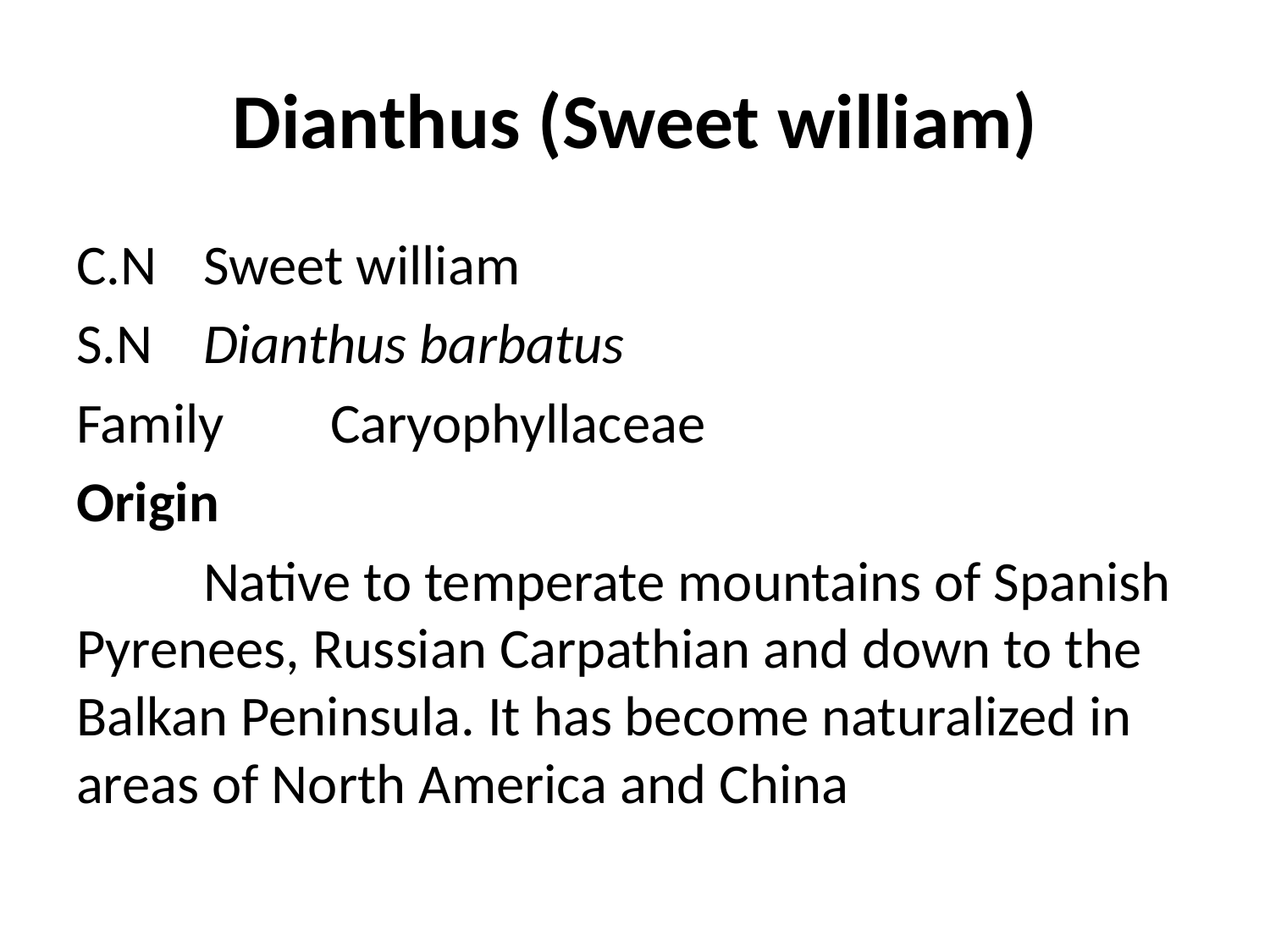

# Dianthus (Sweet william)
C.N	Sweet william
S.N	Dianthus barbatus
Family	Caryophyllaceae
Origin
	Native to temperate mountains of Spanish Pyrenees, Russian Carpathian and down to the Balkan Peninsula. It has become naturalized in areas of North America and China